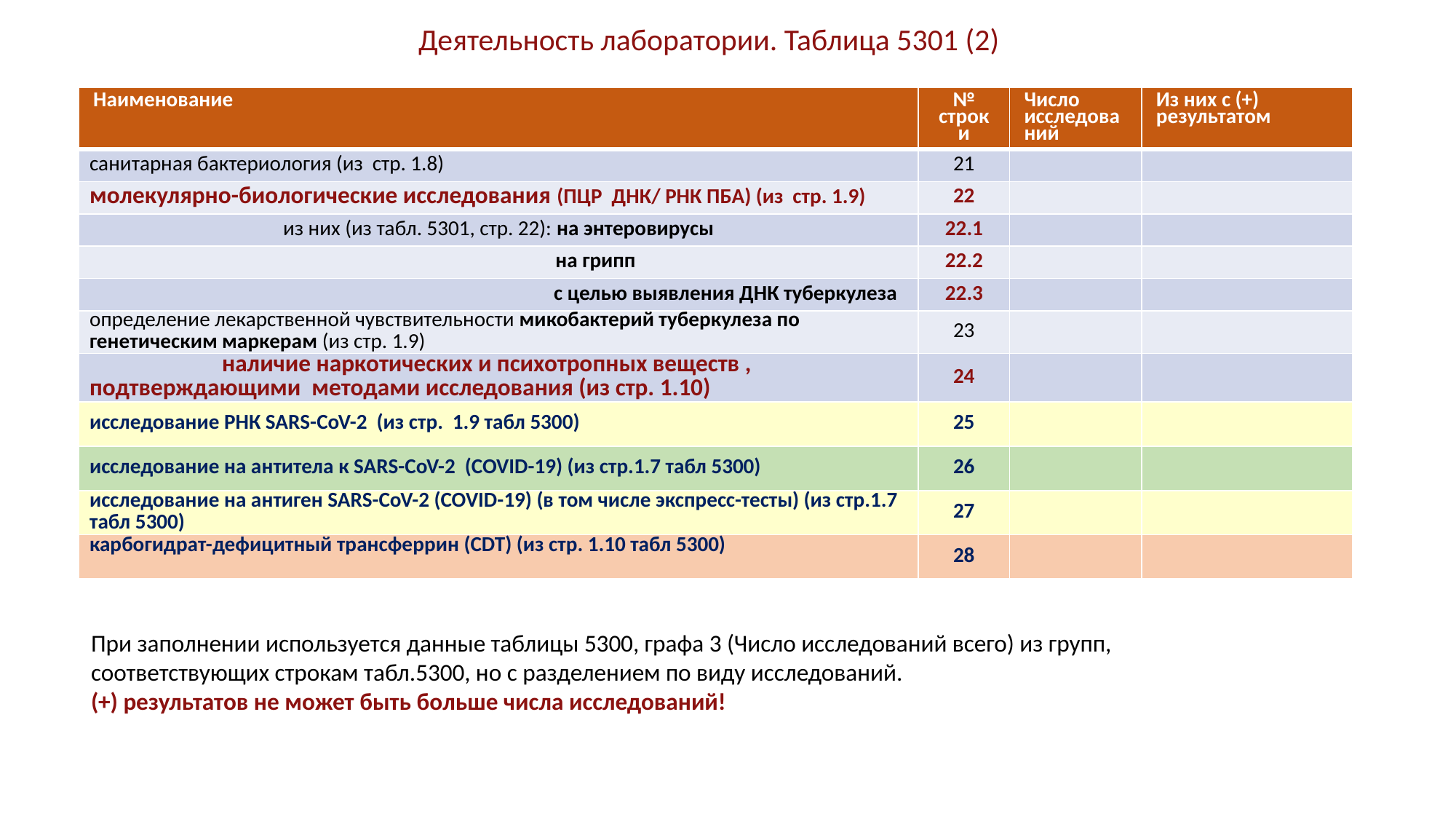

# Деятельность лаборатории. Таблица 5301 (2)
| Наименование | № строки | Число исследований | Из них с (+) результатом |
| --- | --- | --- | --- |
| санитарная бактериология (из стр. 1.8) | 21 |  |  |
| молекулярно-биологические исследования (ПЦР ДНК/ РНК ПБА) (из стр. 1.9) | 22 |  |  |
| из них (из табл. 5301, стр. 22): на энтеровирусы | 22.1 |  |  |
| на грипп | 22.2 |  |  |
| с целью выявления ДНК туберкулеза | 22.3 |  |  |
| определение лекарственной чувствительности микобактерий туберкулеза по генетическим маркерам (из стр. 1.9) | 23 |  |  |
| наличие наркотических и психотропных веществ , подтверждающими методами исследования (из стр. 1.10) | 24 |  |  |
| исследование РНК SARS-CoV-2 (из стр. 1.9 табл 5300) | 25 |  |  |
| исследование на антитела к SARS-CoV-2 (COVID-19) (из стр.1.7 табл 5300) | 26 |  |  |
| исследование на антиген SARS-CoV-2 (COVID-19) (в том числе экспресс-тесты) (из стр.1.7 табл 5300) | 27 |  |  |
| карбогидрат-дефицитный трансферрин (CDT) (из стр. 1.10 табл 5300) | 28 |  |  |
При заполнении используется данные таблицы 5300, графа 3 (Число исследований всего) из групп, соответствующих строкам табл.5300, но с разделением по виду исследований.
(+) результатов не может быть больше числа исследований!